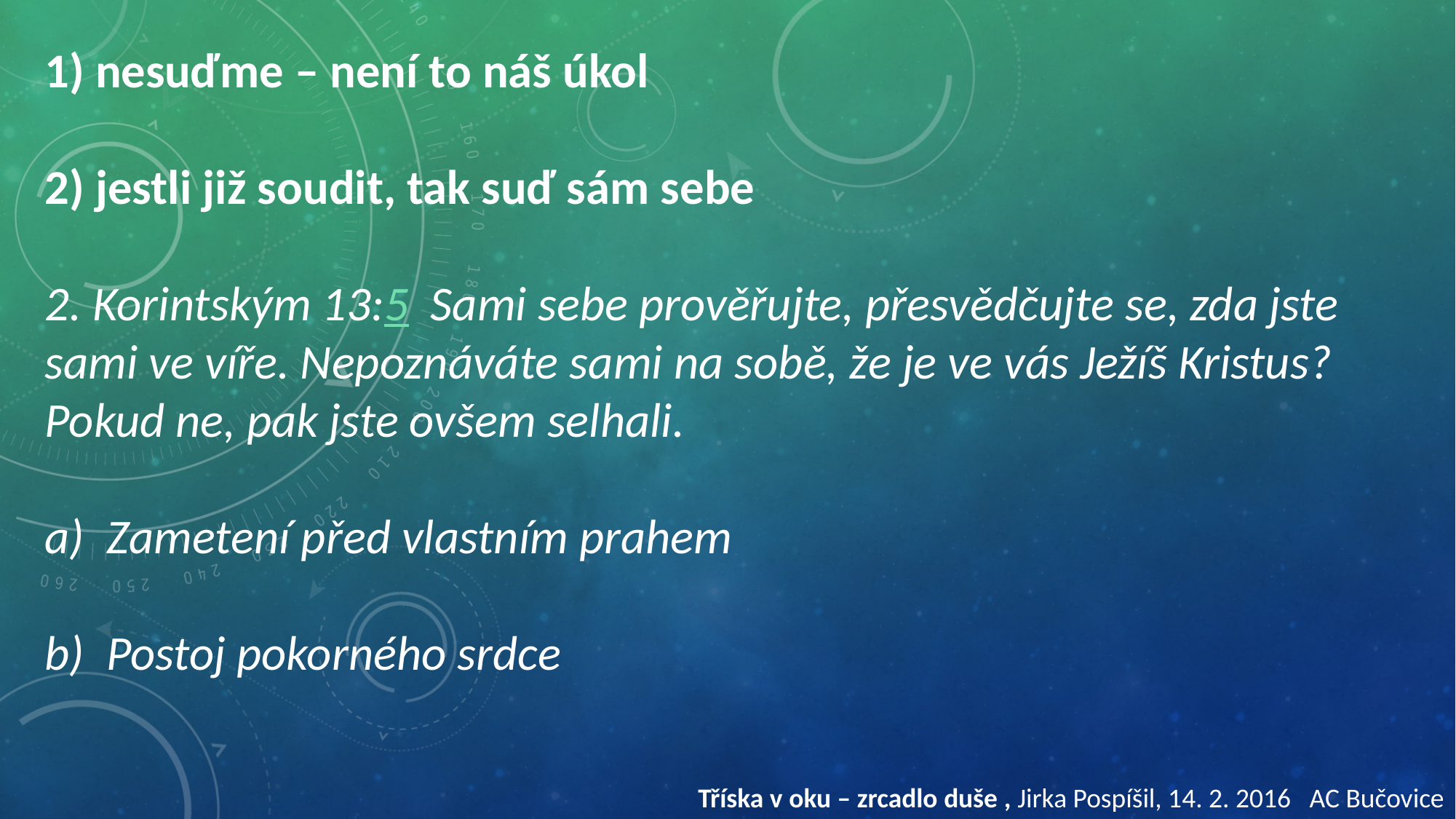

1) nesuďme – není to náš úkol

2) jestli již soudit, tak suď sám sebe

2. Korintským 13:5  Sami sebe prověřujte, přesvědčujte se, zda jste sami ve víře. Nepoznáváte sami na sobě, že je ve vás Ježíš Kristus? Pokud ne, pak jste ovšem selhali.

Zametení před vlastním prahem

Postoj pokorného srdce

Tříska v oku – zrcadlo duše , Jirka Pospíšil, 14. 2. 2016   AC Bučovice